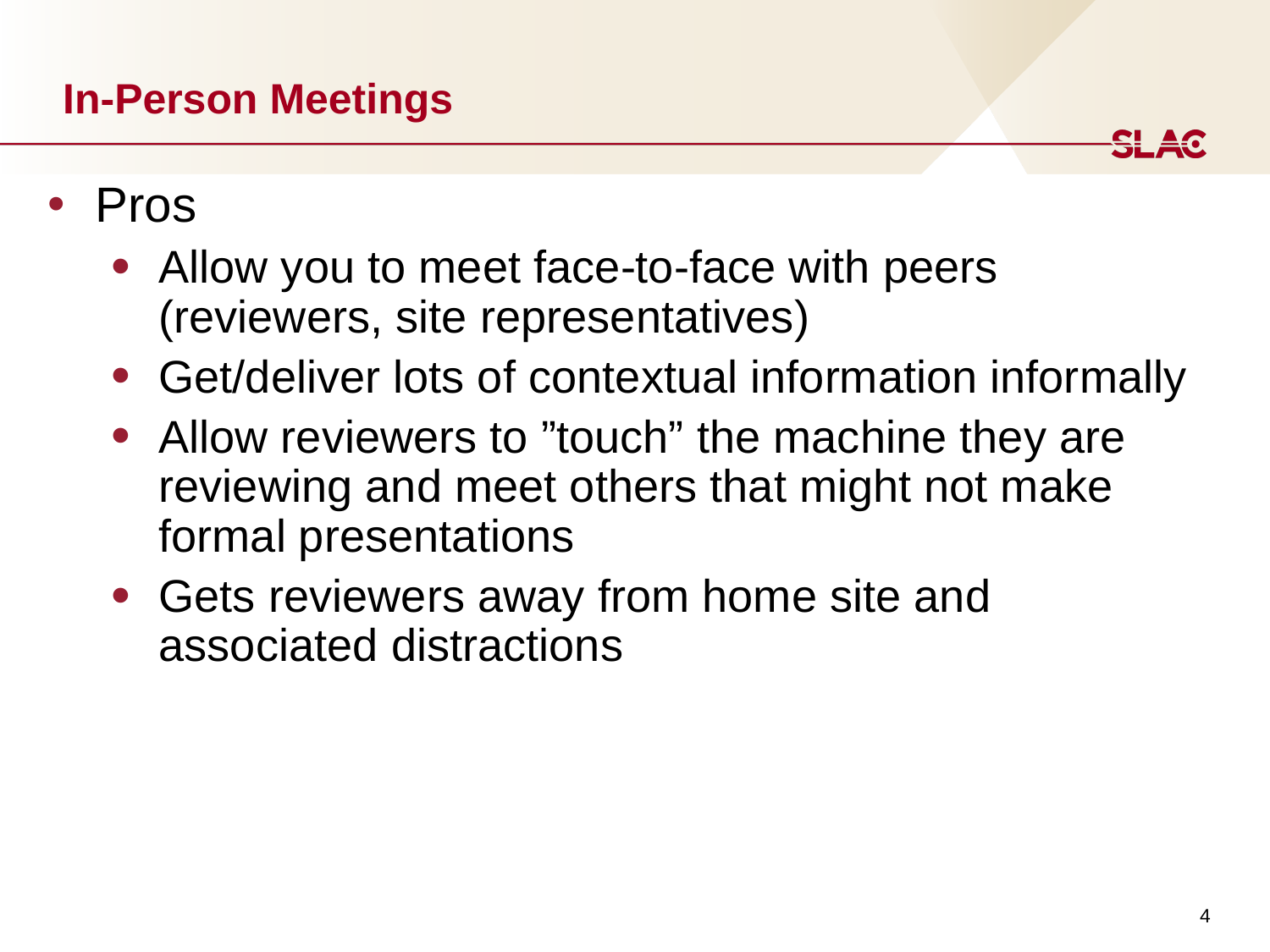

# In-Person Meetings
Pros
Allow you to meet face-to-face with peers (reviewers, site representatives)
Get/deliver lots of contextual information informally
Allow reviewers to ”touch” the machine they are reviewing and meet others that might not make formal presentations
Gets reviewers away from home site and associated distractions

4